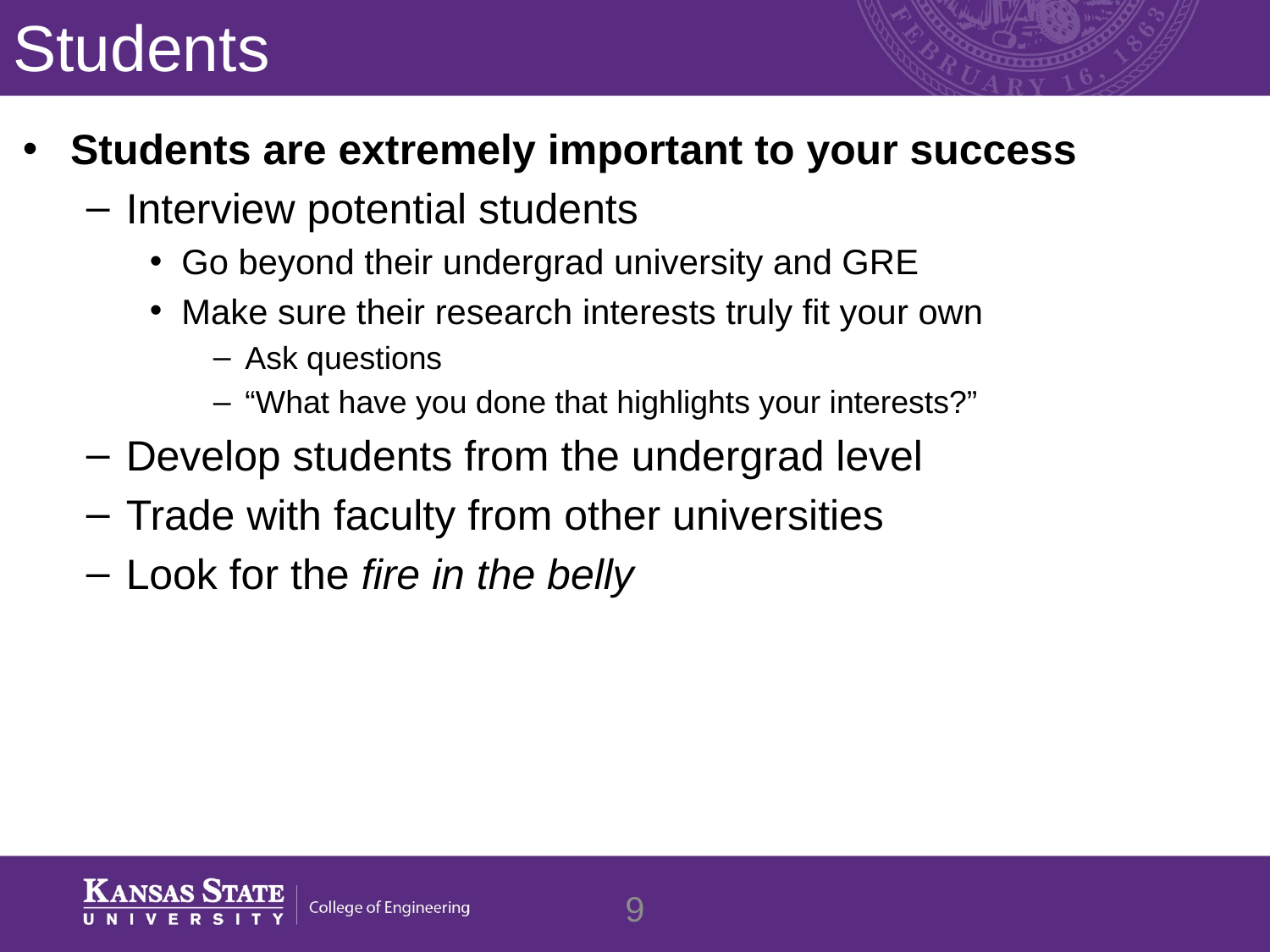

# Students
Students are extremely important to your success
Interview potential students
Go beyond their undergrad university and GRE
Make sure their research interests truly fit your own
Ask questions
“What have you done that highlights your interests?”
Develop students from the undergrad level
Trade with faculty from other universities
Look for the fire in the belly